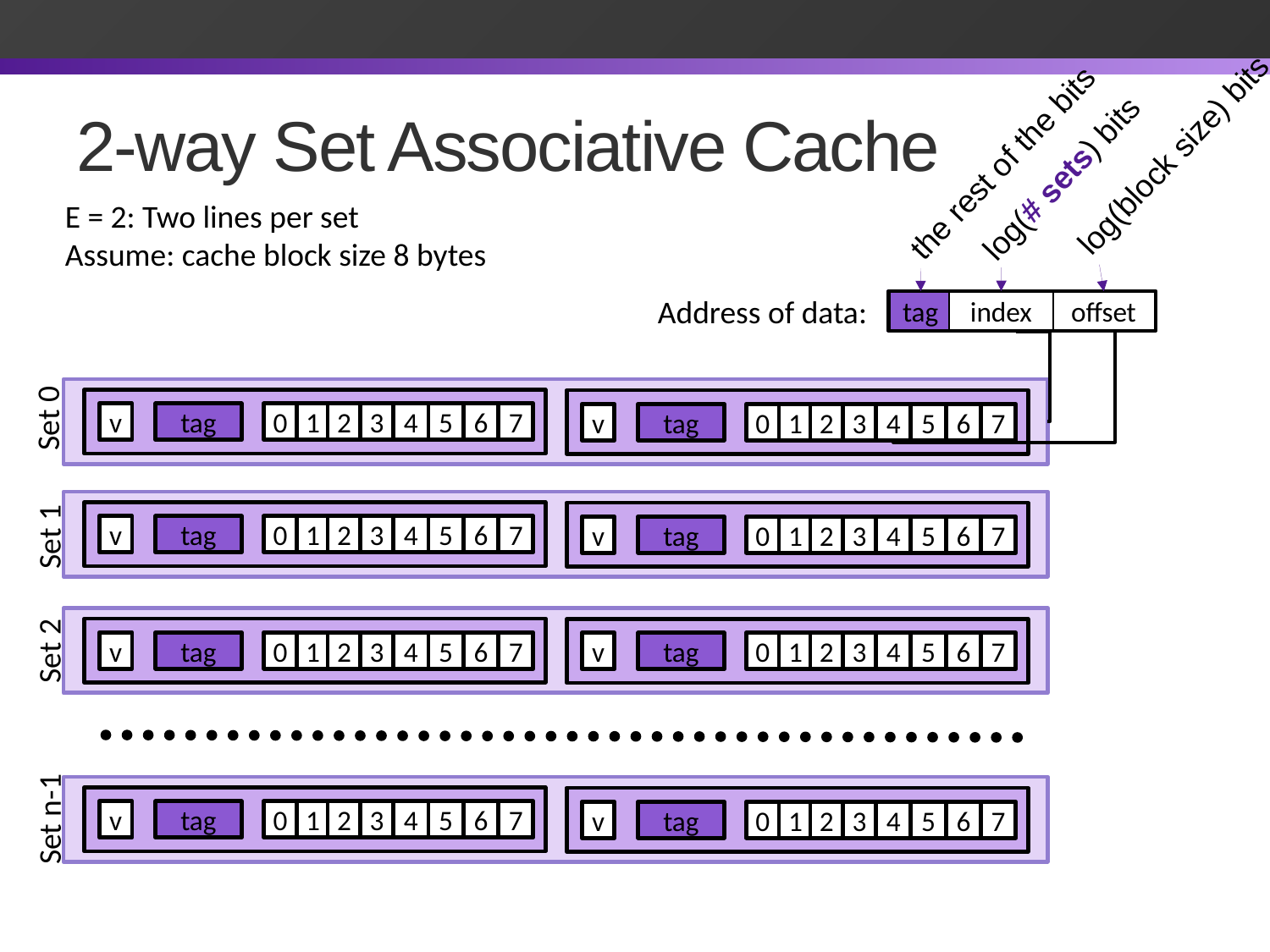

log(block size) bits
log(# sets) bits
the rest of the bits
# 2-way Set Associative Cache
E = 2: Two lines per set
Assume: cache block size 8 bytes
Address of data:
tag
index
offset

Set 0
v
tag
0
1
2
3
4
5
6
7
v
tag
0
1
2
3
4
5
6
7

Set 1
v
tag
0
1
2
3
4
5
6
7
v
tag
0
1
2
3
4
5
6
7

Set 2
v
tag
0
1
2
3
4
5
6
7
v
tag
0
1
2
3
4
5
6
7

Set n-1
v
tag
0
1
2
3
4
5
6
7
v
tag
0
1
2
3
4
5
6
7